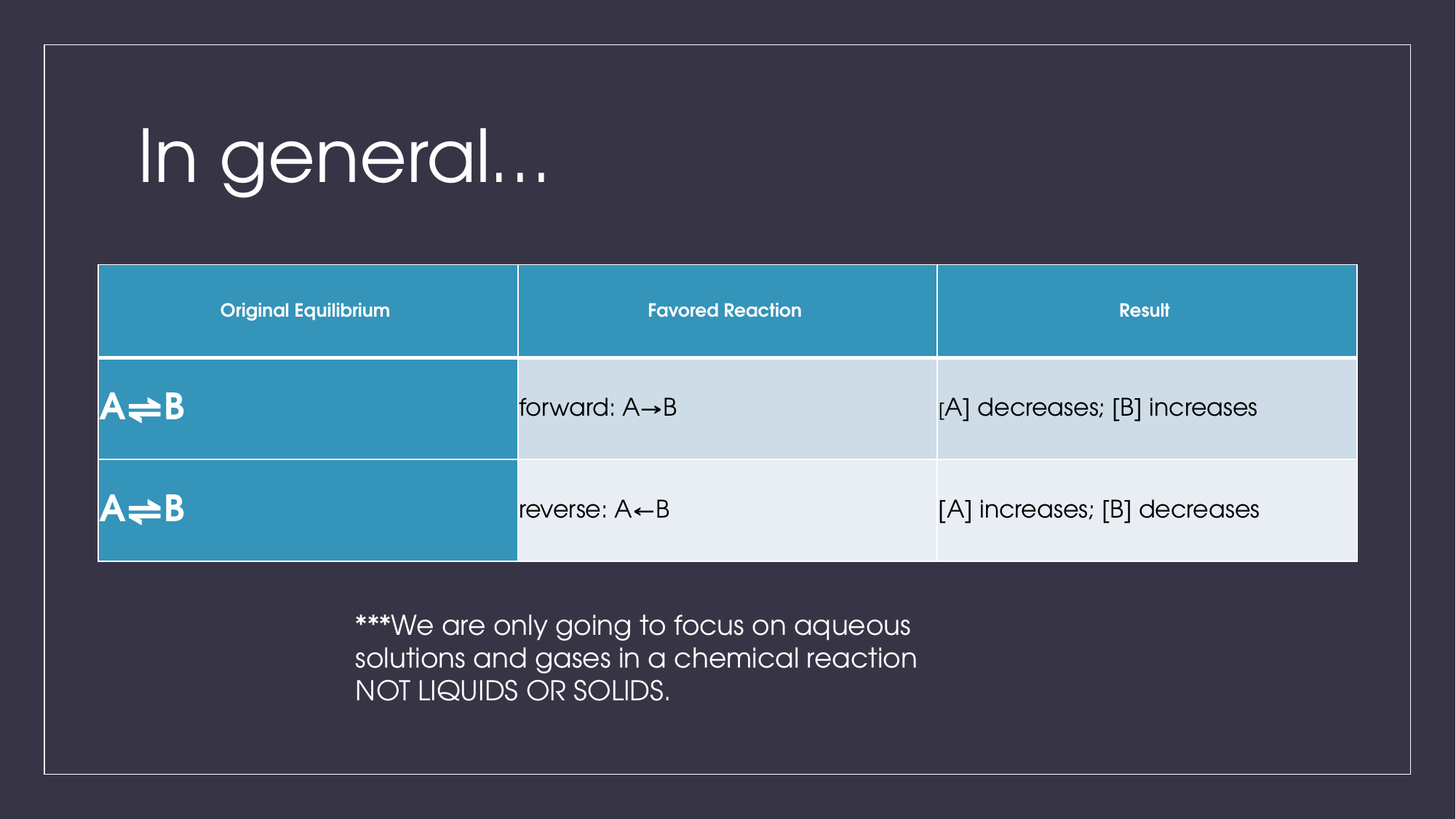

# In general…
| Original Equilibrium | Favored Reaction | Result |
| --- | --- | --- |
| A⇌B | forward: A→B | [A] decreases; [B] increases |
| A⇌B | reverse: A←B | [A] increases; [B] decreases |
***We are only going to focus on aqueous solutions and gases in a chemical reaction NOT LIQUIDS OR SOLIDS.